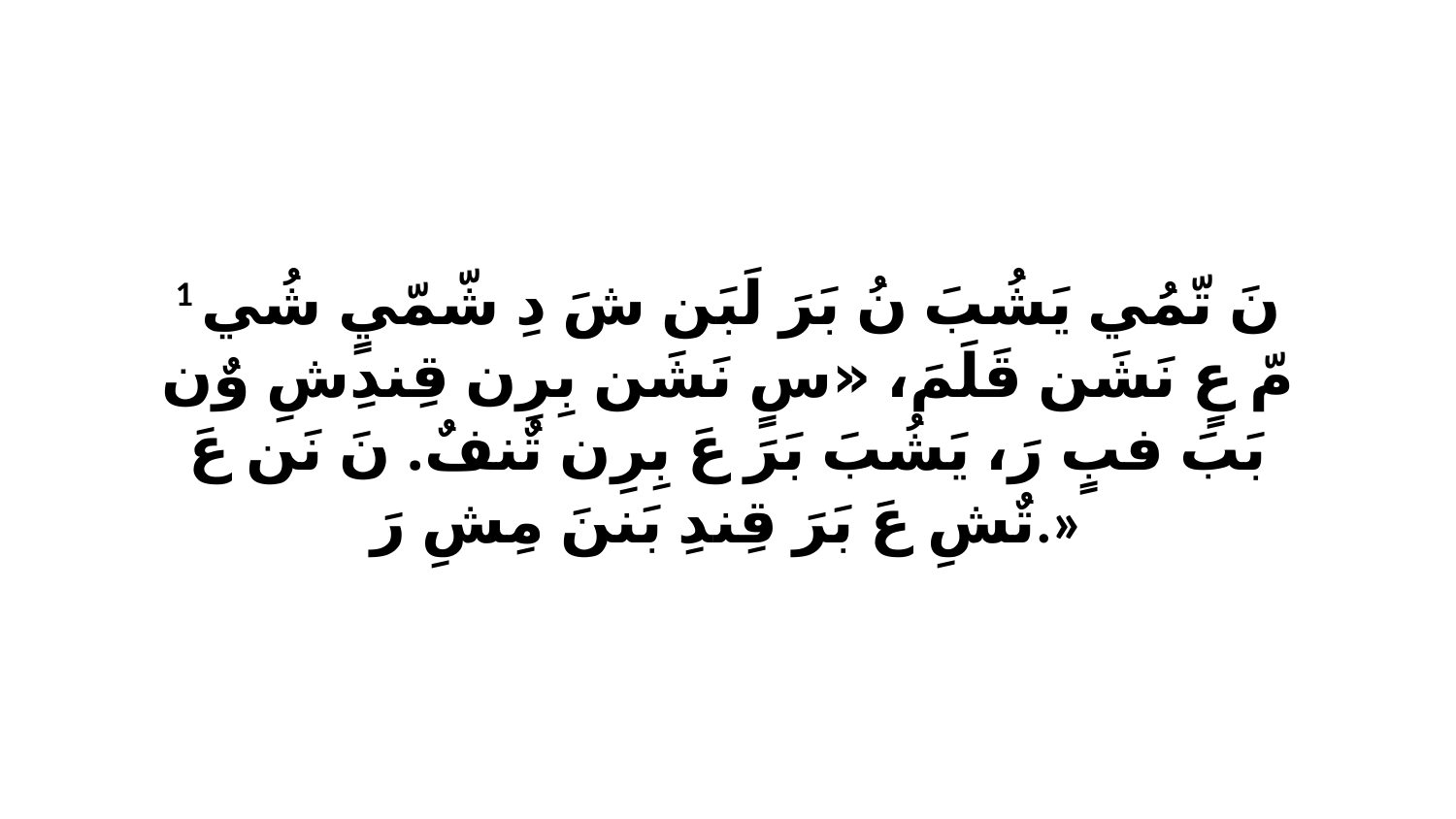

1 نَ تّمُي يَشُبَ نُ بَرَ لَبَن شَ دِ شّمّيٍ شُي مّ عٍ نَشَن قَلَمَ، «سٍ نَشَن بِرِن قِندِشِ وٌن بَبَ فبٍ رَ، يَشُبَ بَرَ عَ بِرِن تٌنفٌ. نَ نَن عَ تٌشِ عَ بَرَ قِندِ بَننَ مِشِ رَ.»